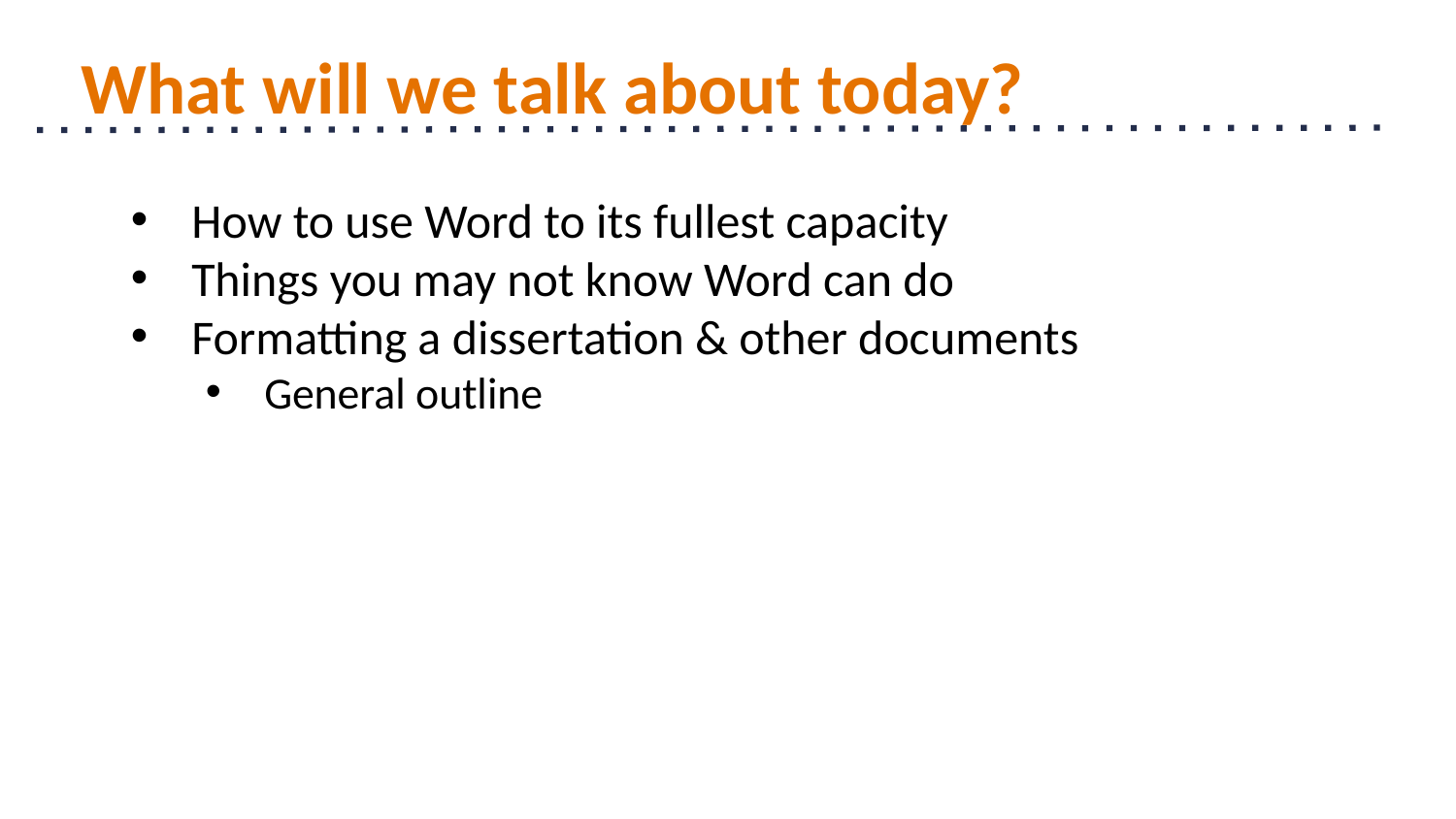

# What will we talk about today?
How to use Word to its fullest capacity
Things you may not know Word can do
Formatting a dissertation & other documents
General outline